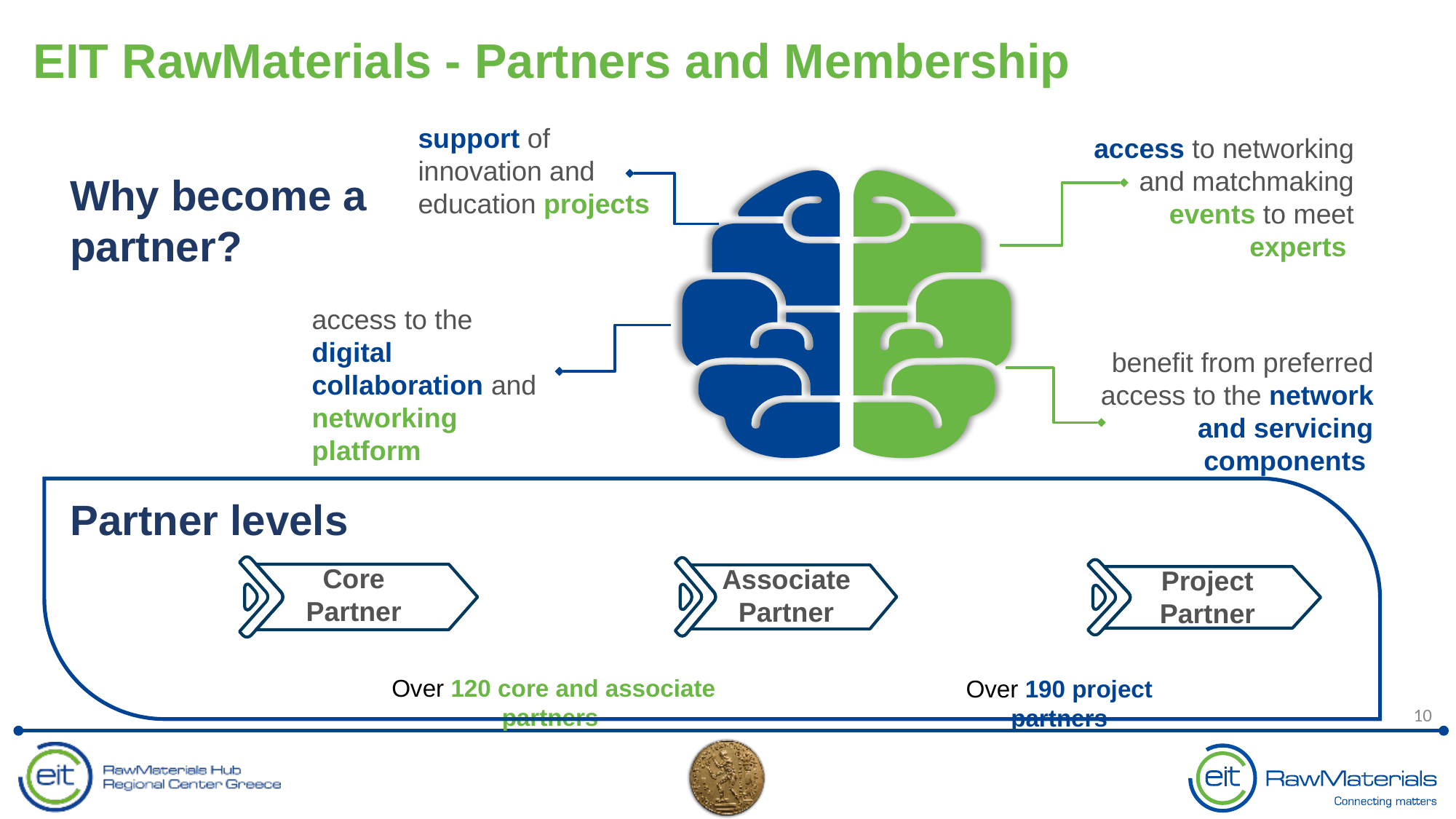

# EIT RawMaterials - Partners and Membership
support of innovation and education projects
access to networking and matchmaking events to meet experts

access to the digital collaboration and networking platform
benefit from preferred access to the network and servicing components
Why become a partner?

Partner levels
Core Partner

Associate Partner

Project
Partner

Over 120 core and associate partners
Over 190 project partners
10